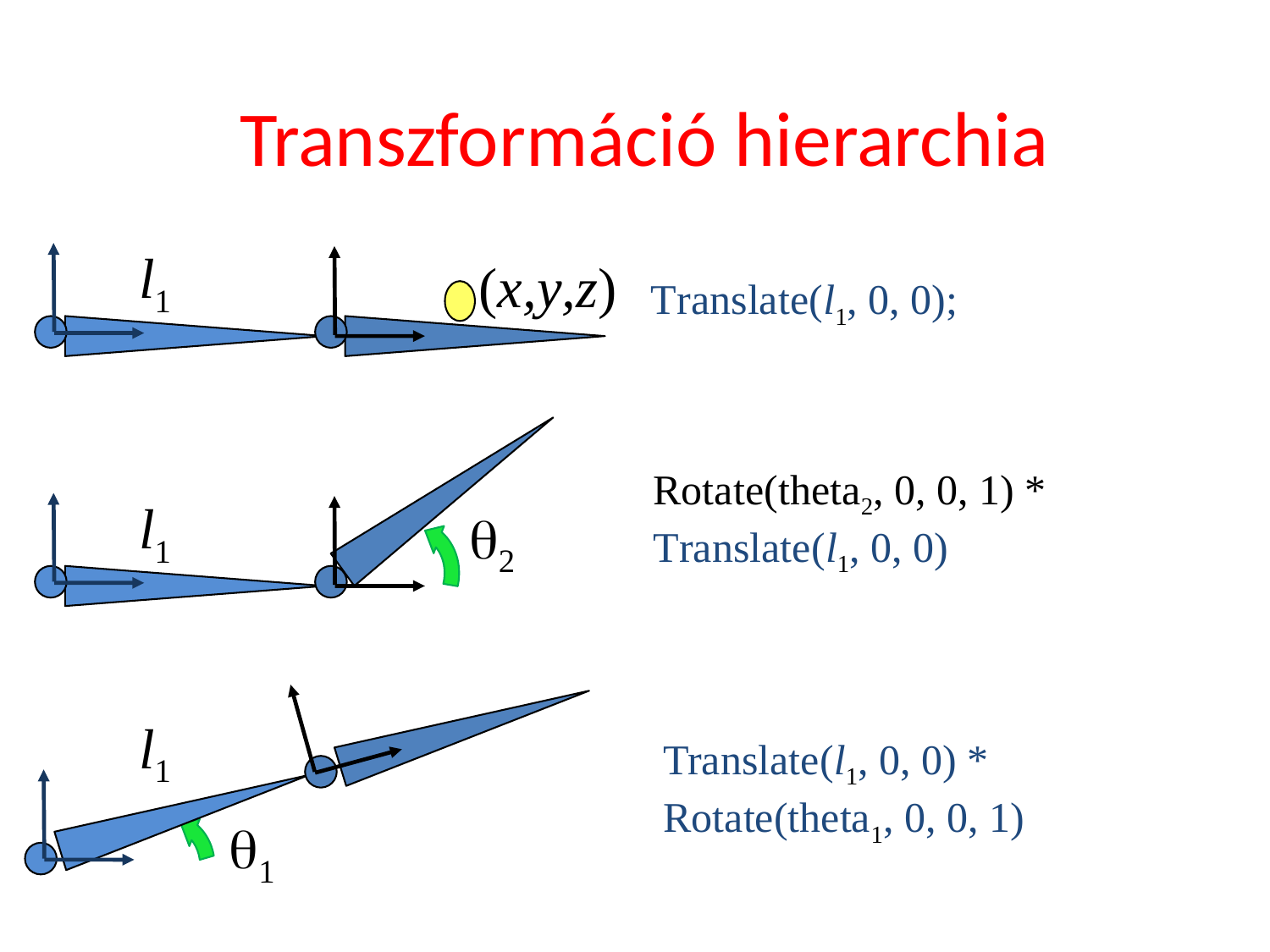

# Transzformáció hierarchia
l1
(x,y,z)

Translate(l1, 0, 0);

Rotate(theta2, 0, 0, 1) *
Translate(l1, 0, 0)

l1
θ2

l1

Translate(l1, 0, 0) *
Rotate(theta1, 0, 0, 1)

θ1